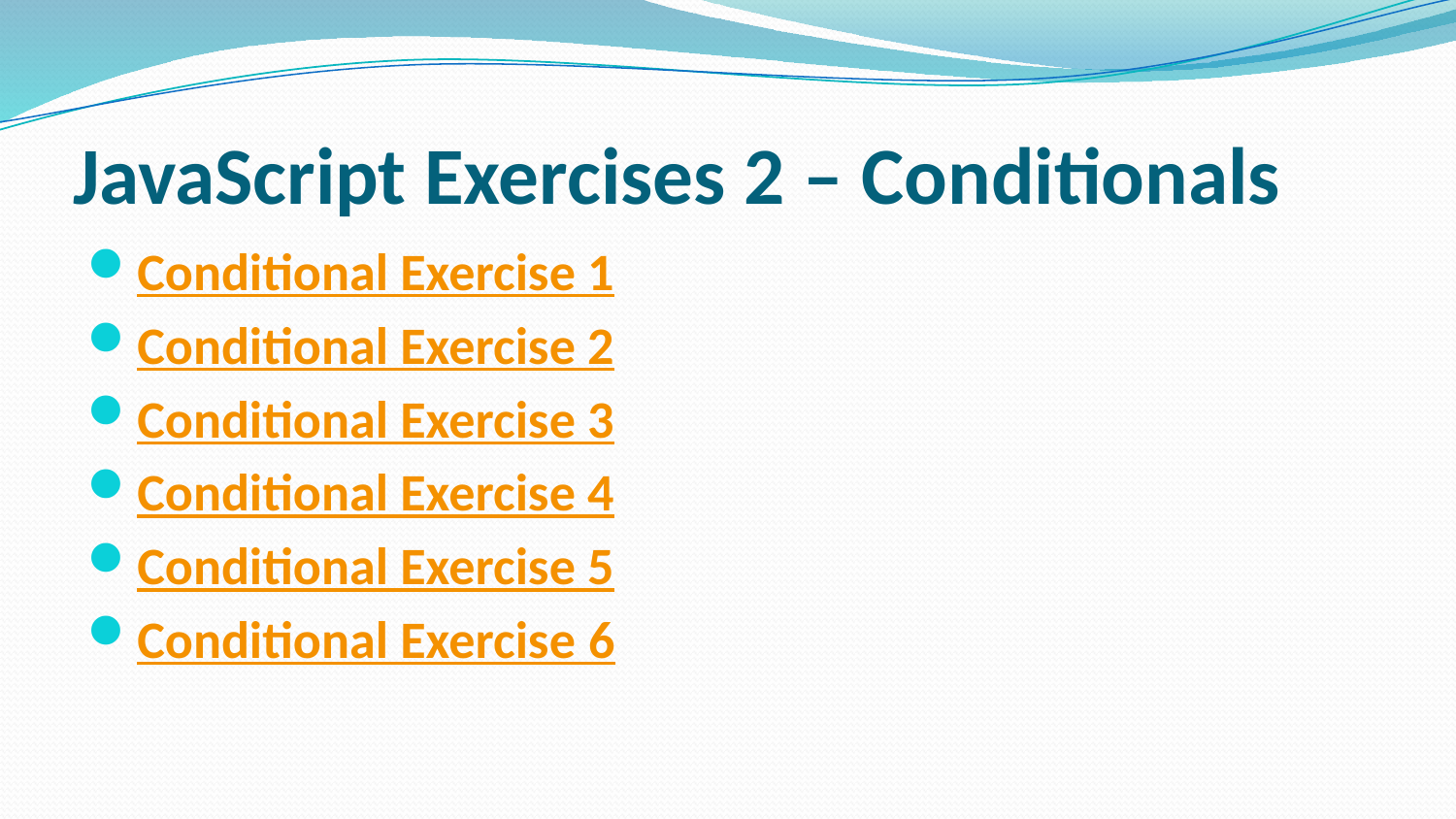

# JavaScript Exercises 2 – Conditionals
Conditional Exercise 1
Conditional Exercise 2
Conditional Exercise 3
Conditional Exercise 4
Conditional Exercise 5
Conditional Exercise 6